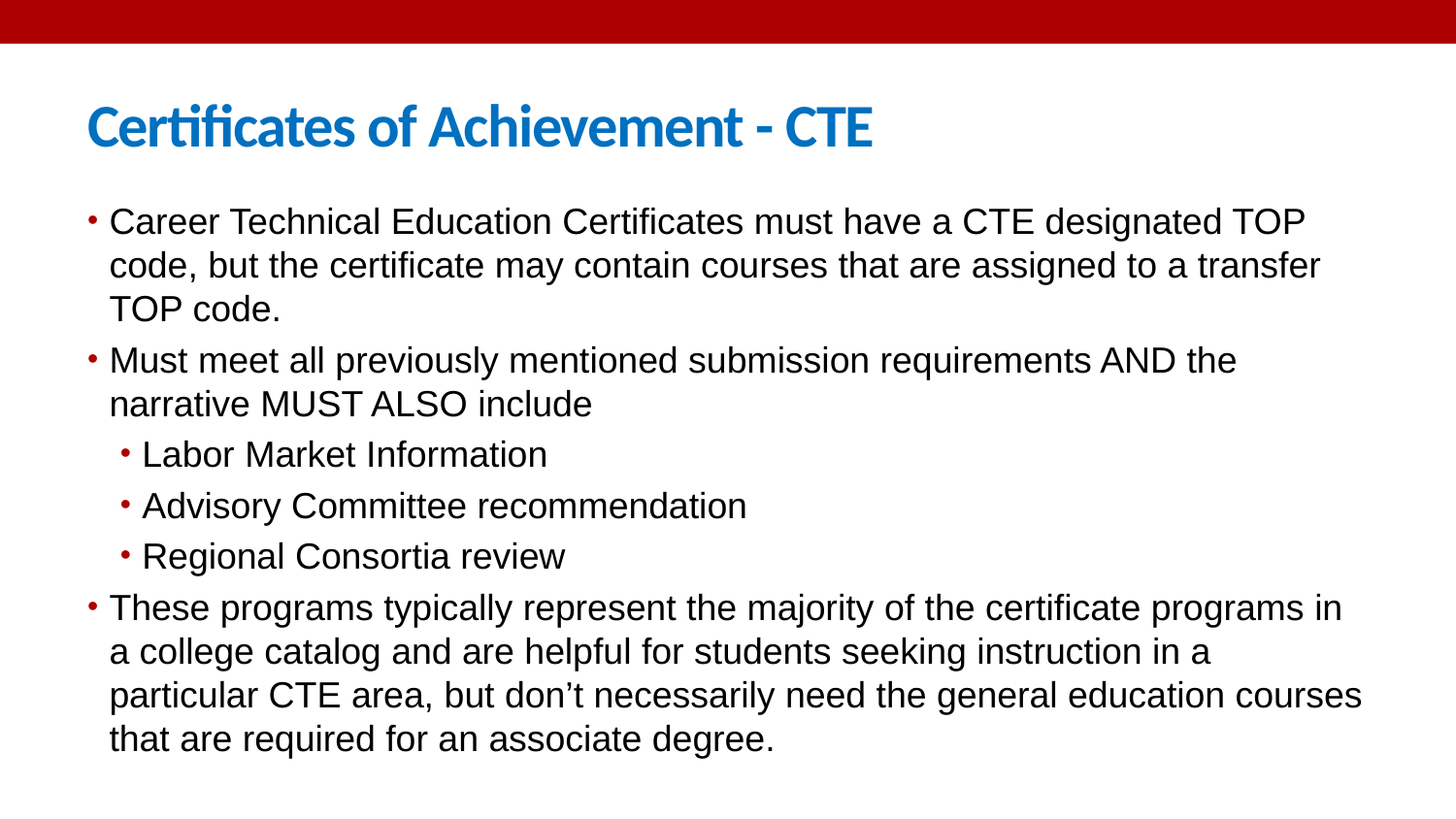

# Certificates of Achievement - CTE
Career Technical Education Certificates must have a CTE designated TOP code, but the certificate may contain courses that are assigned to a transfer TOP code.
Must meet all previously mentioned submission requirements AND the narrative MUST ALSO include
Labor Market Information
Advisory Committee recommendation
Regional Consortia review
These programs typically represent the majority of the certificate programs in a college catalog and are helpful for students seeking instruction in a particular CTE area, but don’t necessarily need the general education courses that are required for an associate degree.